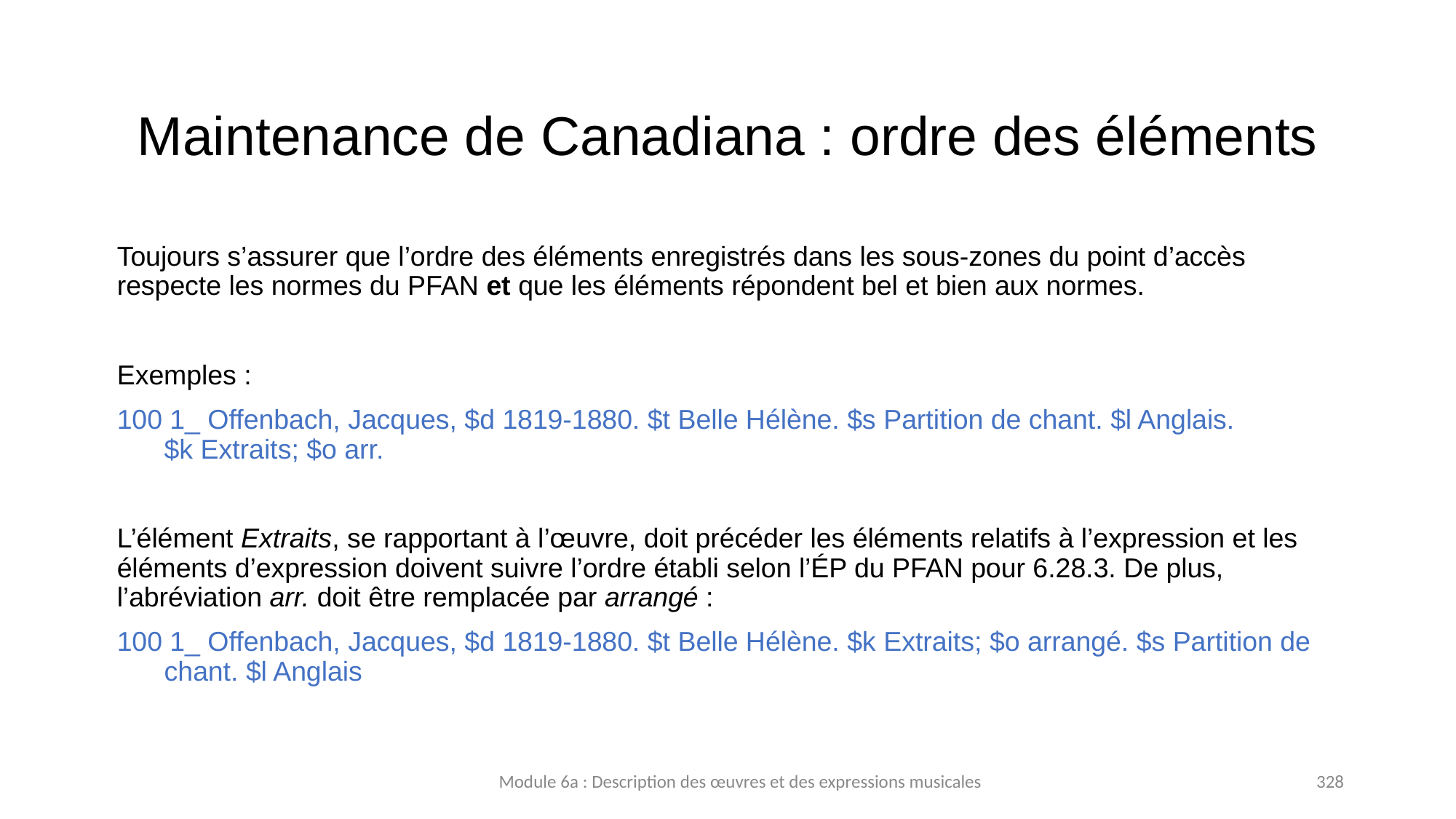

# Maintenance de Canadiana : ordre des éléments
Toujours s’assurer que l’ordre des éléments enregistrés dans les sous-zones du point d’accès respecte les normes du PFAN et que les éléments répondent bel et bien aux normes.

Exemples :
100 1_ Offenbach, Jacques, $d 1819-1880. $t Belle Hélène. $s Partition de chant. $l Anglais. $k Extraits; $o arr.

L’élément Extraits, se rapportant à l’œuvre, doit précéder les éléments relatifs à l’expression et les éléments d’expression doivent suivre l’ordre établi selon l’ÉP du PFAN pour 6.28.3. De plus, l’abréviation arr. doit être remplacée par arrangé :
100 1_ Offenbach, Jacques, $d 1819-1880. $t Belle Hélène. $k Extraits; $o arrangé. $s Partition de chant. $l Anglais
Module 6a : Description des œuvres et des expressions musicales
328